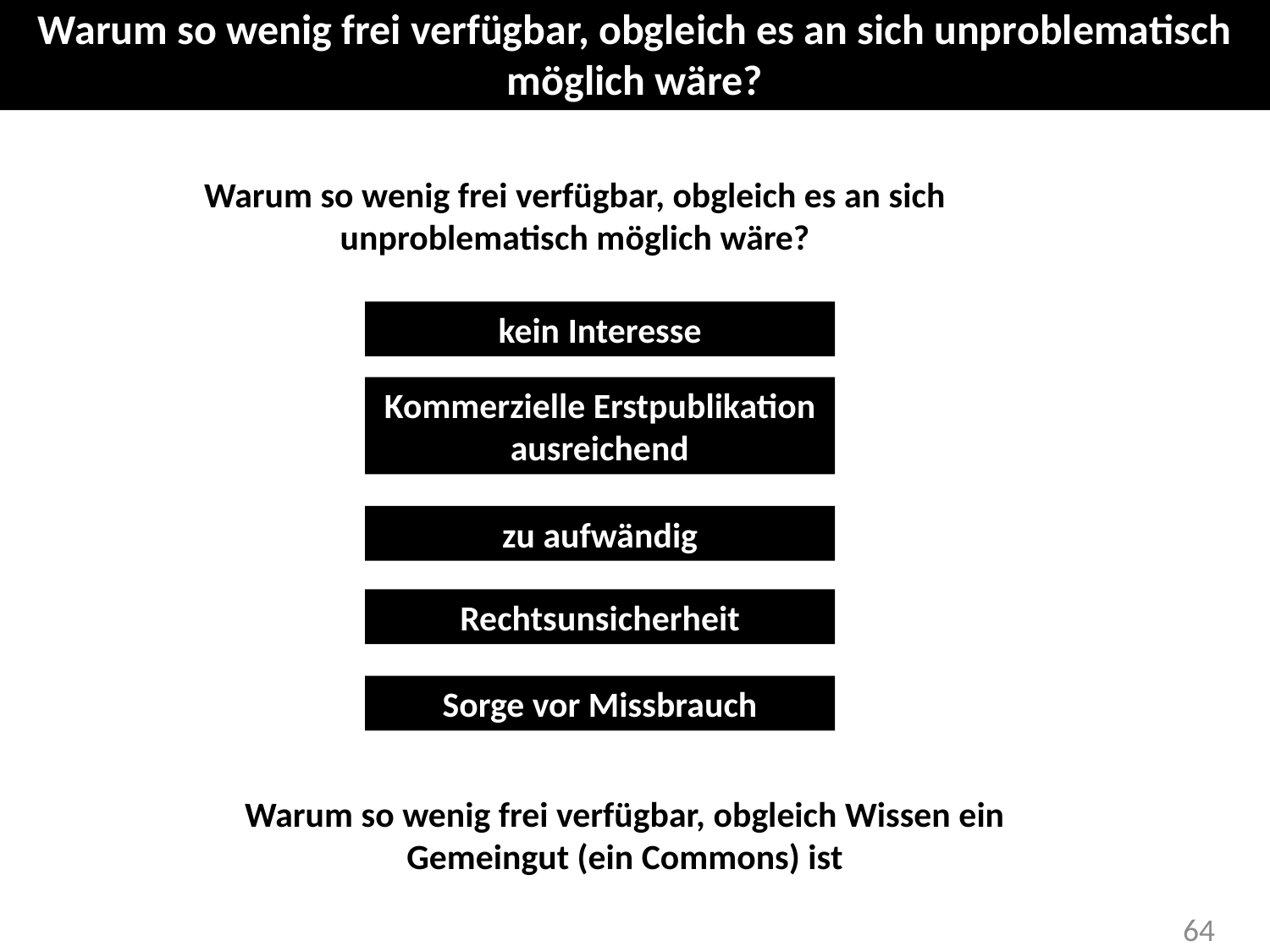

Warum so wenig frei verfügbar, obgleich es an sich unproblematisch möglich wäre?
Warum so wenig frei verfügbar, obgleich es an sich unproblematisch möglich wäre?
kein Interesse
Kommerzielle Erstpublikation ausreichend
zu aufwändig
Rechtsunsicherheit
Sorge vor Missbrauch
Warum so wenig frei verfügbar, obgleich Wissen ein Gemeingut (ein Commons) ist